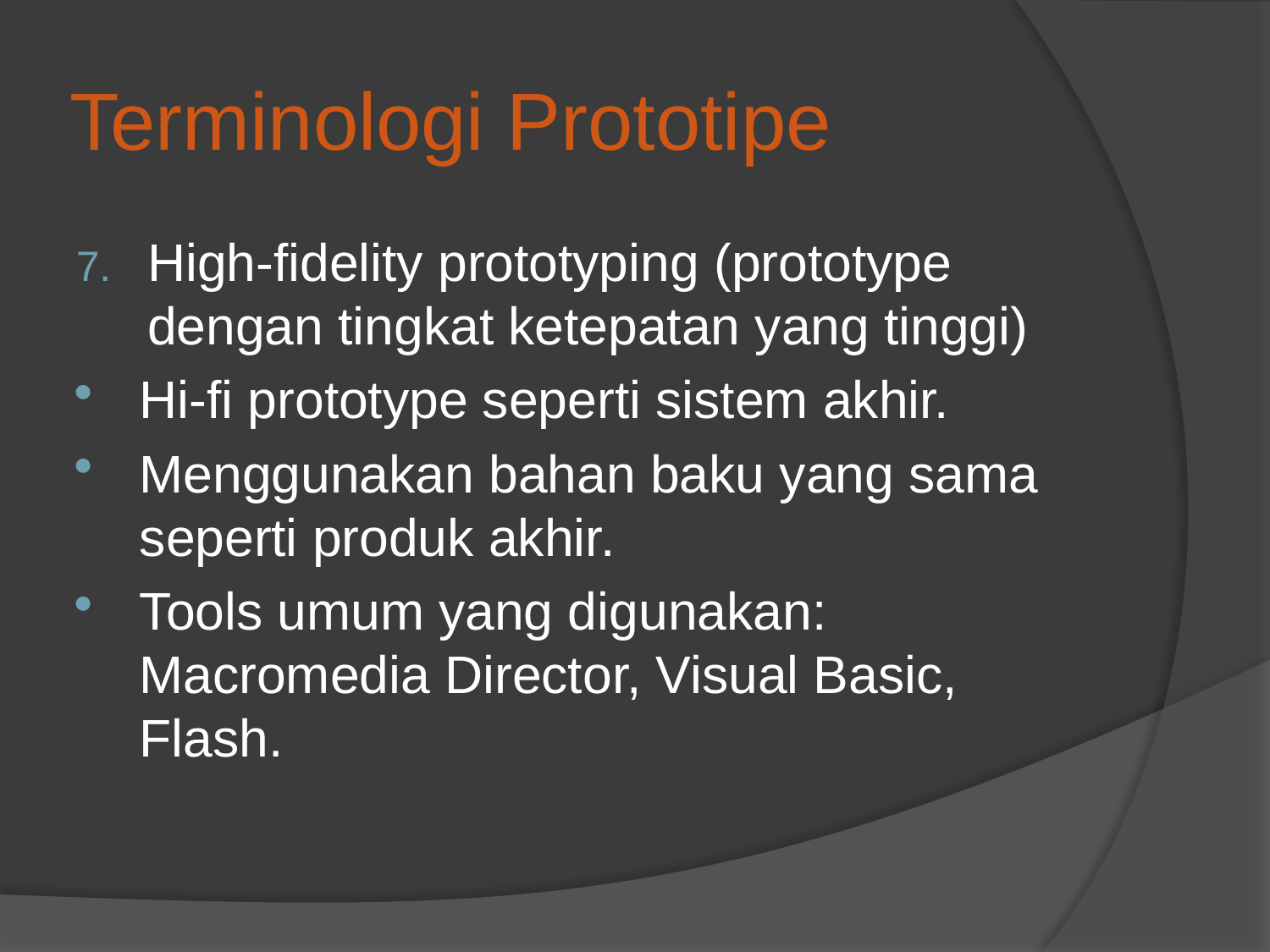

# Terminologi Prototipe
High-fidelity prototyping (prototype dengan tingkat ketepatan yang tinggi)
Hi-fi prototype seperti sistem akhir.
Menggunakan bahan baku yang sama seperti produk akhir.
Tools umum yang digunakan: Macromedia Director, Visual Basic,  Flash.